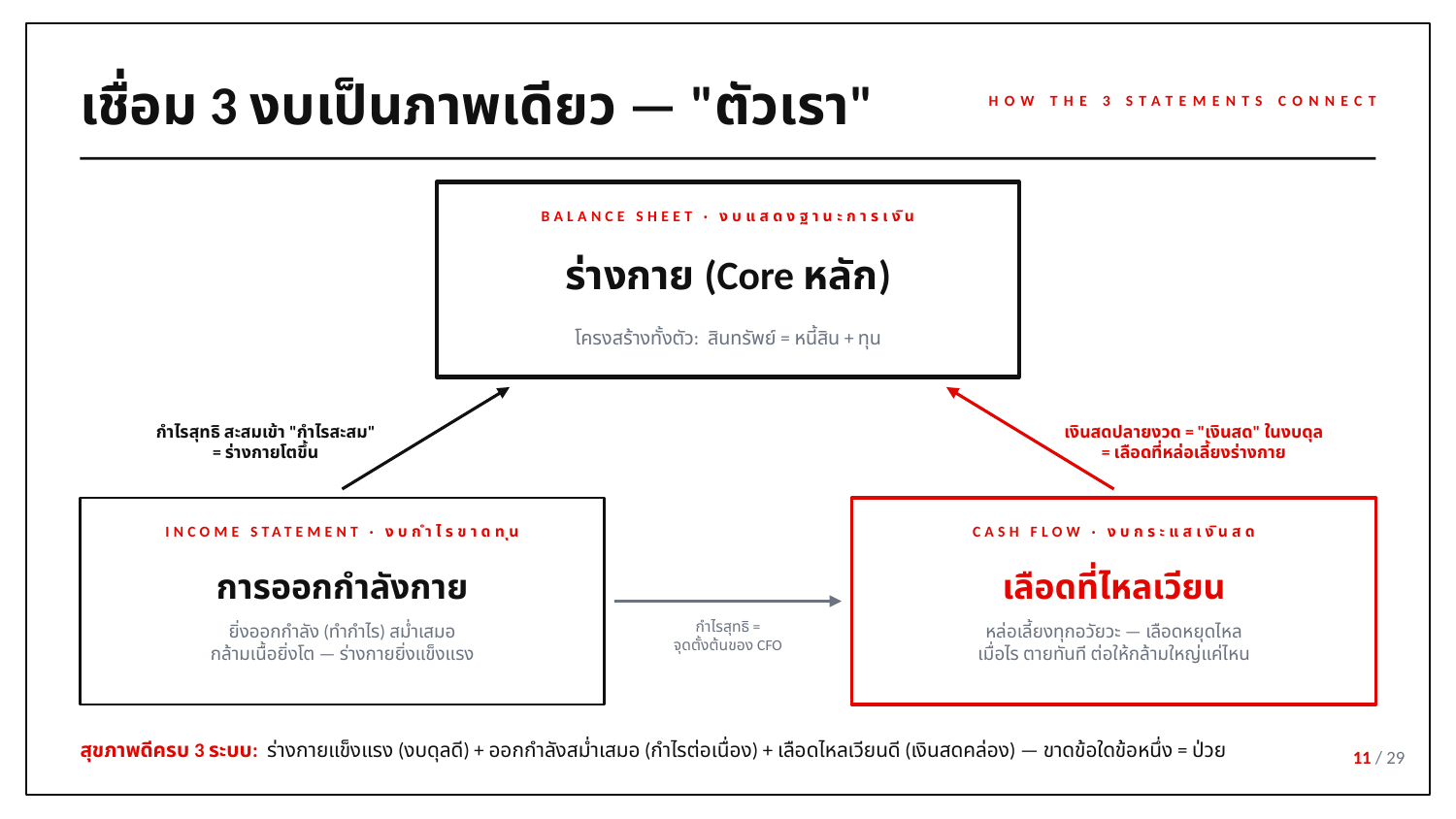

เชื่อม 3 งบเป็นภาพเดียว — "ตัวเรา"
HOW THE 3 STATEMENTS CONNECT

BALANCE SHEET · งบแสดงฐานะการเงิน
ร่างกาย (Core หลัก)
โครงสร้างทั้งตัว:  สินทรัพย์ = หนี้สิน + ทุน

กำไรสุทธิ สะสมเข้า "กำไรสะสม"
= ร่างกายโตขึ้น
เงินสดปลายงวด = "เงินสด" ในงบดุล
= เลือดที่หล่อเลี้ยงร่างกาย

INCOME STATEMENT · งบกำไรขาดทุน
CASH FLOW · งบกระแสเงินสด
การออกกำลังกาย
เลือดที่ไหลเวียน

กำไรสุทธิ =
จุดตั้งต้นของ CFO
ยิ่งออกกำลัง (ทำกำไร) สม่ำเสมอ
กล้ามเนื้อยิ่งโต — ร่างกายยิ่งแข็งแรง
หล่อเลี้ยงทุกอวัยวะ — เลือดหยุดไหล
เมื่อไร ตายทันที ต่อให้กล้ามใหญ่แค่ไหน
สุขภาพดีครบ 3 ระบบ:  ร่างกายแข็งแรง (งบดุลดี) + ออกกำลังสม่ำเสมอ (กำไรต่อเนื่อง) + เลือดไหลเวียนดี (เงินสดคล่อง) — ขาดข้อใดข้อหนึ่ง = ป่วย
11 / 29